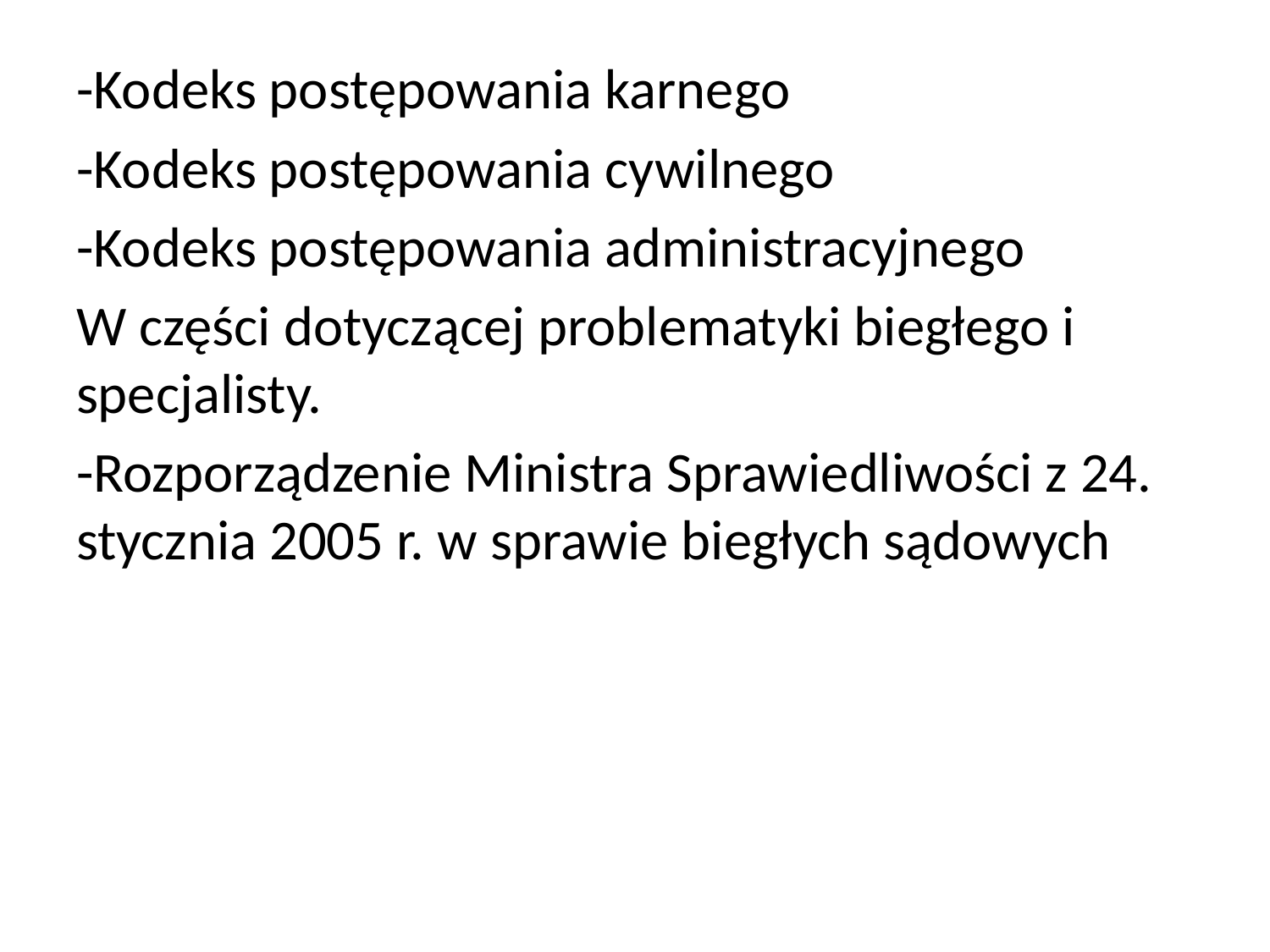

-Kodeks postępowania karnego
-Kodeks postępowania cywilnego
-Kodeks postępowania administracyjnego
W części dotyczącej problematyki biegłego i specjalisty.
-Rozporządzenie Ministra Sprawiedliwości z 24. stycznia 2005 r. w sprawie biegłych sądowych